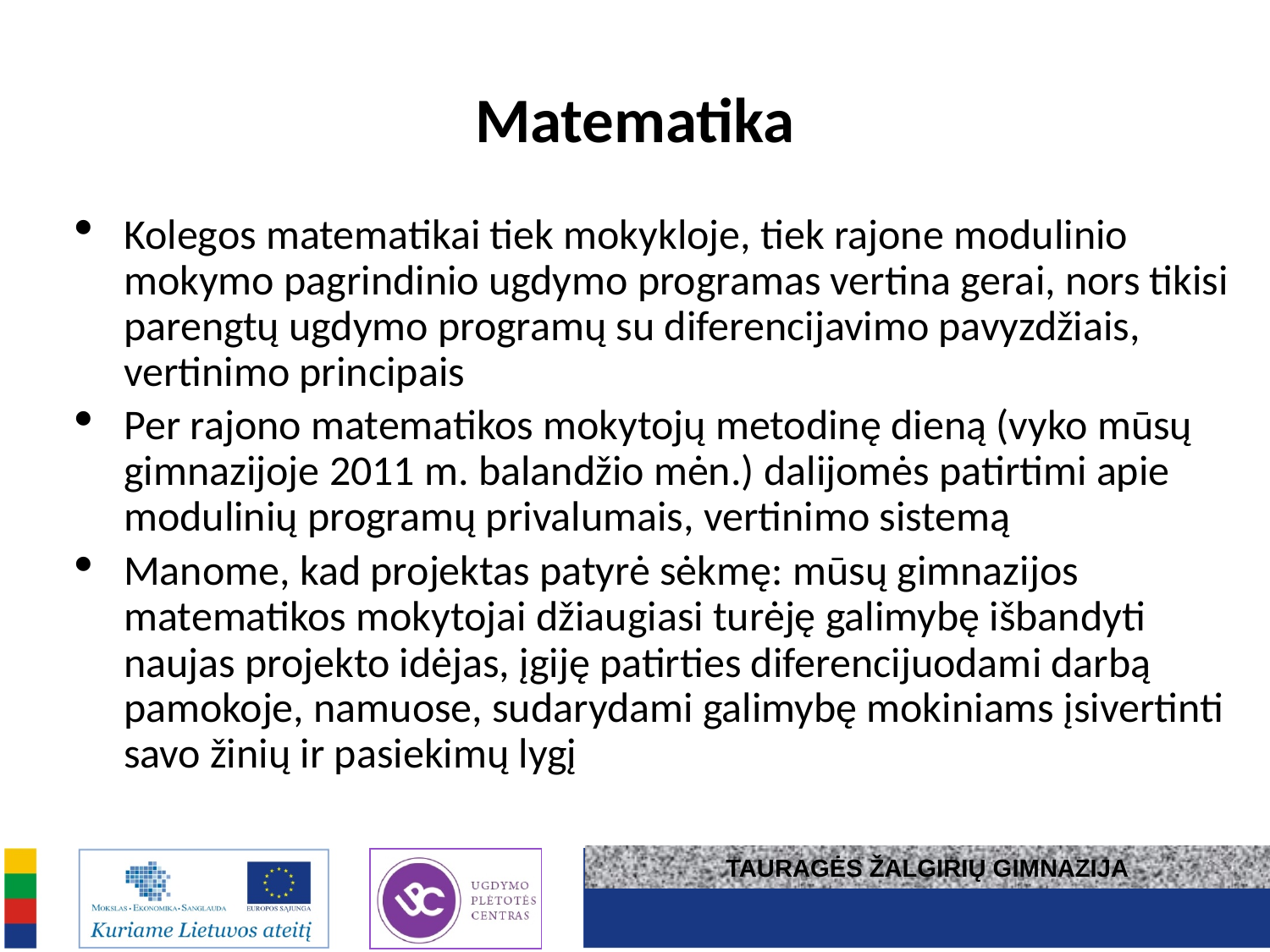

# Matematika
Kolegos matematikai tiek mokykloje, tiek rajone modulinio mokymo pagrindinio ugdymo programas vertina gerai, nors tikisi parengtų ugdymo programų su diferencijavimo pavyzdžiais, vertinimo principais
Per rajono matematikos mokytojų metodinę dieną (vyko mūsų gimnazijoje 2011 m. balandžio mėn.) dalijomės patirtimi apie modulinių programų privalumais, vertinimo sistemą
Manome, kad projektas patyrė sėkmę: mūsų gimnazijos matematikos mokytojai džiaugiasi turėję galimybę išbandyti naujas projekto idėjas, įgiję patirties diferencijuodami darbą pamokoje, namuose, sudarydami galimybę mokiniams įsivertinti savo žinių ir pasiekimų lygį
TAURAGĖS ŽALGIRIŲ GIMNAZIJA